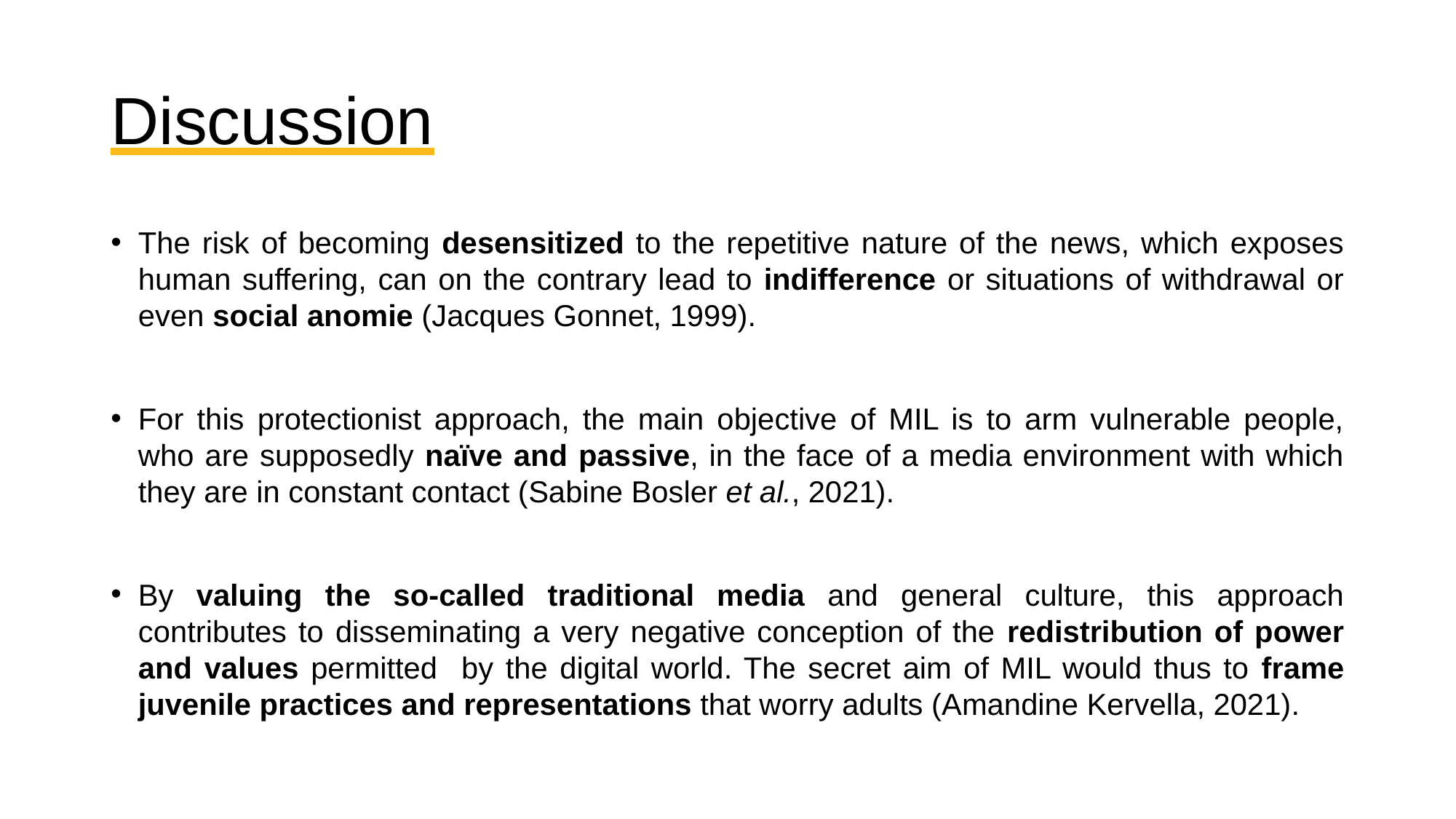

# Discussion
The risk of becoming desensitized to the repetitive nature of the news, which exposes human suffering, can on the contrary lead to indifference or situations of withdrawal or even social anomie (Jacques Gonnet, 1999).

For this protectionist approach, the main objective of MIL is to arm vulnerable people, who are supposedly naïve and passive, in the face of a media environment with which they are in constant contact (Sabine Bosler et al., 2021).

By valuing the so-called traditional media and general culture, this approach contributes to disseminating a very negative conception of the redistribution of power and values permitted  by the digital world. The secret aim of MIL would thus to frame juvenile practices and representations that worry adults (Amandine Kervella, 2021).